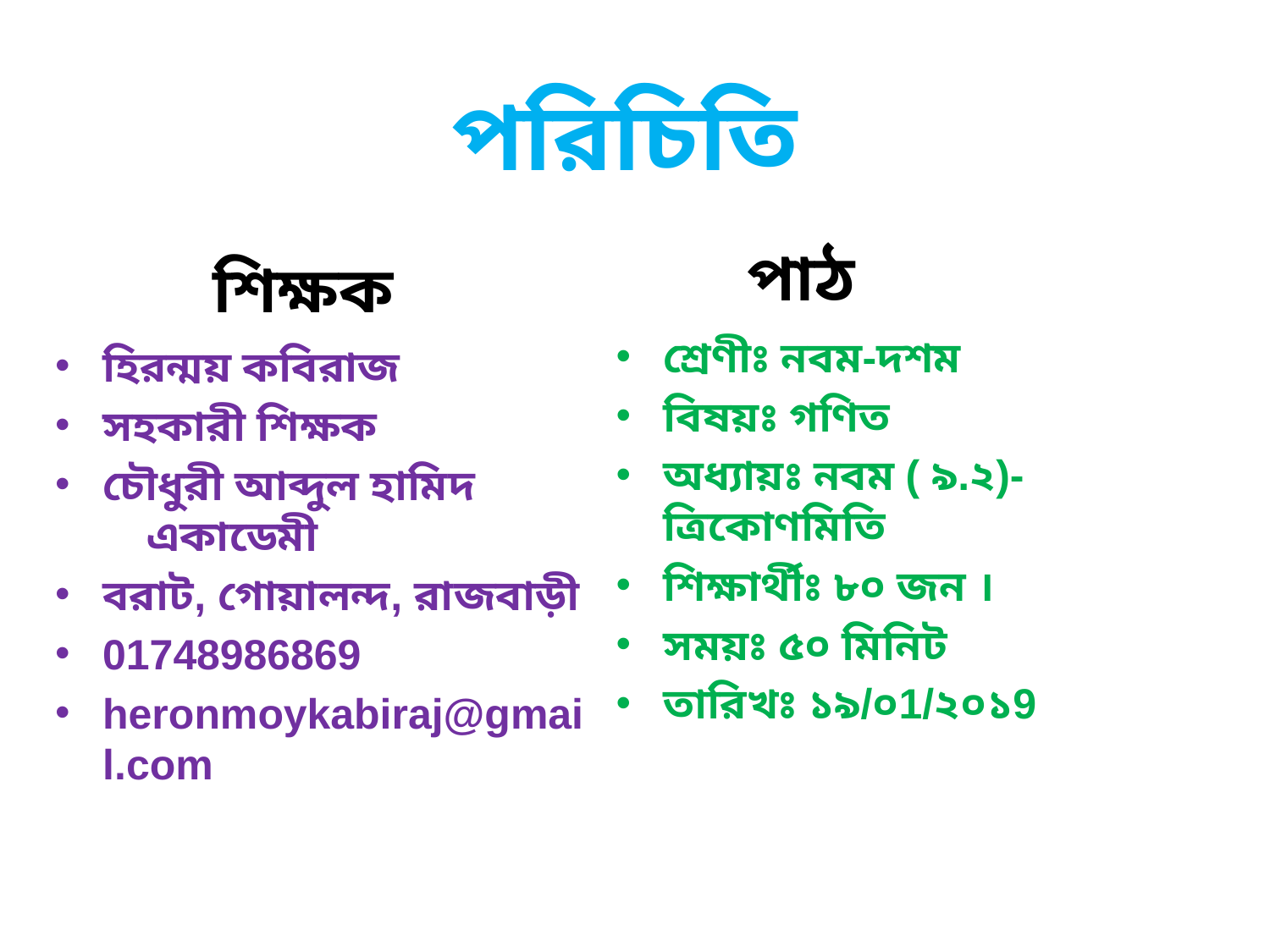

# পরিচিতি
    পাঠ
       শিক্ষক
শ্রেণীঃ নবম-দশম
বিষয়ঃ গণিত
অধ্যায়ঃ নবম ( ৯.২)- ত্রিকোণমিতি
শিক্ষার্থীঃ ৮০ জন ।
সময়ঃ ৫০ মিনিট
তারিখঃ ১৯/০1/২০১9
হিরন্ময় কবিরাজ
সহকারী শিক্ষক
চৌধুরী আব্দুল হামিদ               একাডেমী
বরাট, গোয়ালন্দ, রাজবাড়ী
01748986869
heronmoykabiraj@gmail.com